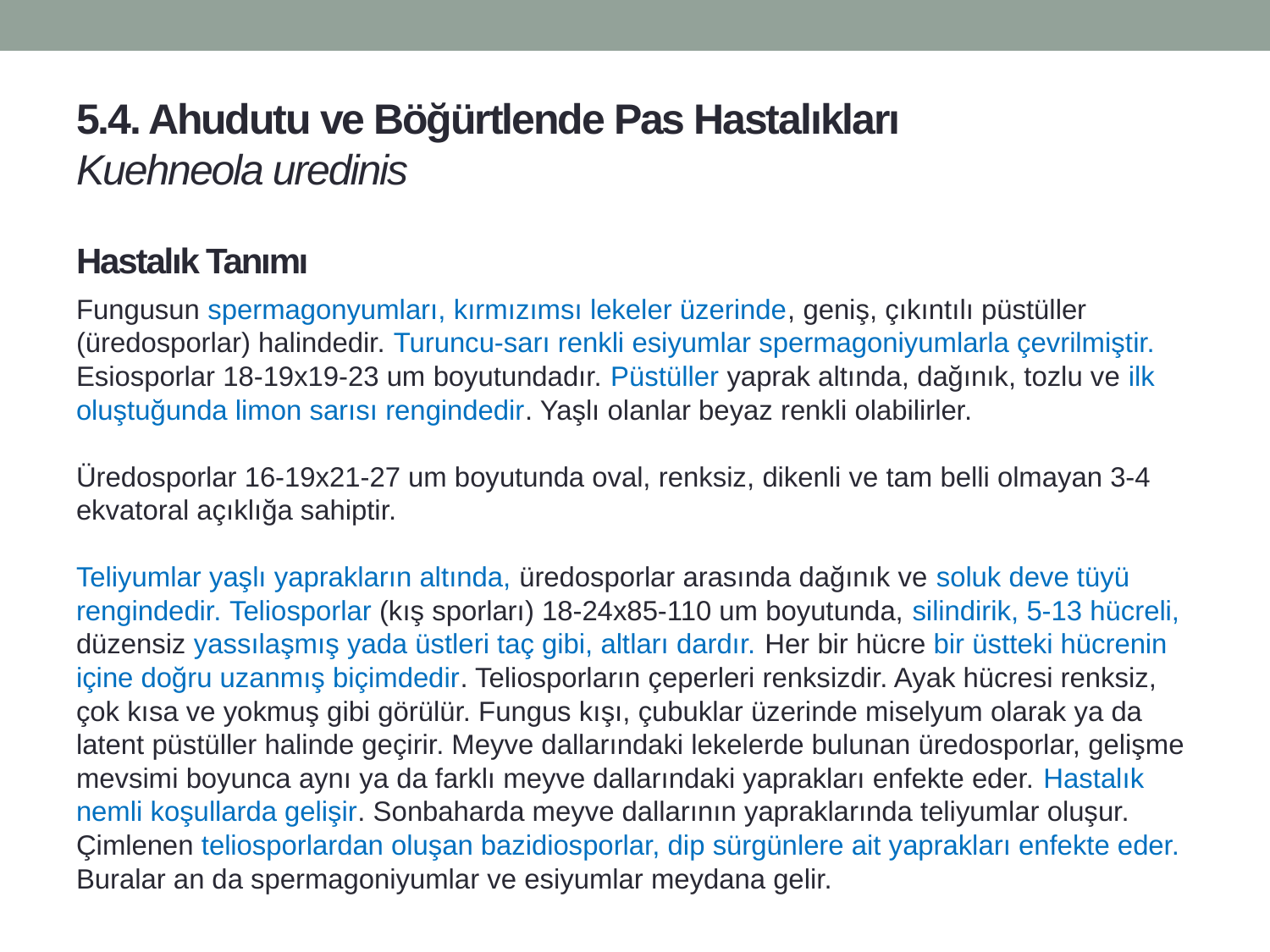

# 5.4. Ahudutu ve Böğürtlende Pas Hastalıkları Kuehneola uredinis
Hastalık Tanımı
Fungusun spermagonyumları, kırmızımsı lekeler üzerinde, geniş, çıkıntılı püstüller (üredosporlar) halindedir. Turuncu-sarı renkli esiyumlar spermagoniyumlarla çevrilmiştir. Esiosporlar 18-19x19-23 um boyutundadır. Püstüller yaprak altında, dağınık, tozlu ve ilk oluştuğunda limon sarısı rengindedir. Yaşlı olanlar beyaz renkli olabilirler.
Üredosporlar 16-19x21-27 um boyutunda oval, renksiz, dikenli ve tam belli olmayan 3-4 ekvatoral açıklığa sahiptir.
Teliyumlar yaşlı yaprakların altında, üredosporlar arasında dağınık ve soluk deve tüyü rengindedir. Teliosporlar (kış sporları) 18-24x85-110 um boyutunda, silindirik, 5-13 hücreli, düzensiz yassılaşmış yada üstleri taç gibi, altları dardır. Her bir hücre bir üstteki hücrenin içine doğru uzanmış biçimdedir. Teliosporların çeperleri renksizdir. Ayak hücresi renksiz, çok kısa ve yokmuş gibi görülür. Fungus kışı, çubuklar üzerinde miselyum olarak ya da latent püstüller halinde geçirir. Meyve dallarındaki lekelerde bulunan üredosporlar, gelişme mevsimi boyunca aynı ya da farklı meyve dallarındaki yaprakları enfekte eder. Hastalık nemli koşullarda gelişir. Sonbaharda meyve dallarının yapraklarında teliyumlar oluşur. Çimlenen teliosporlardan oluşan bazidiosporlar, dip sürgünlere ait yaprakları enfekte eder. Buralar an da spermagoniyumlar ve esiyumlar meydana gelir.